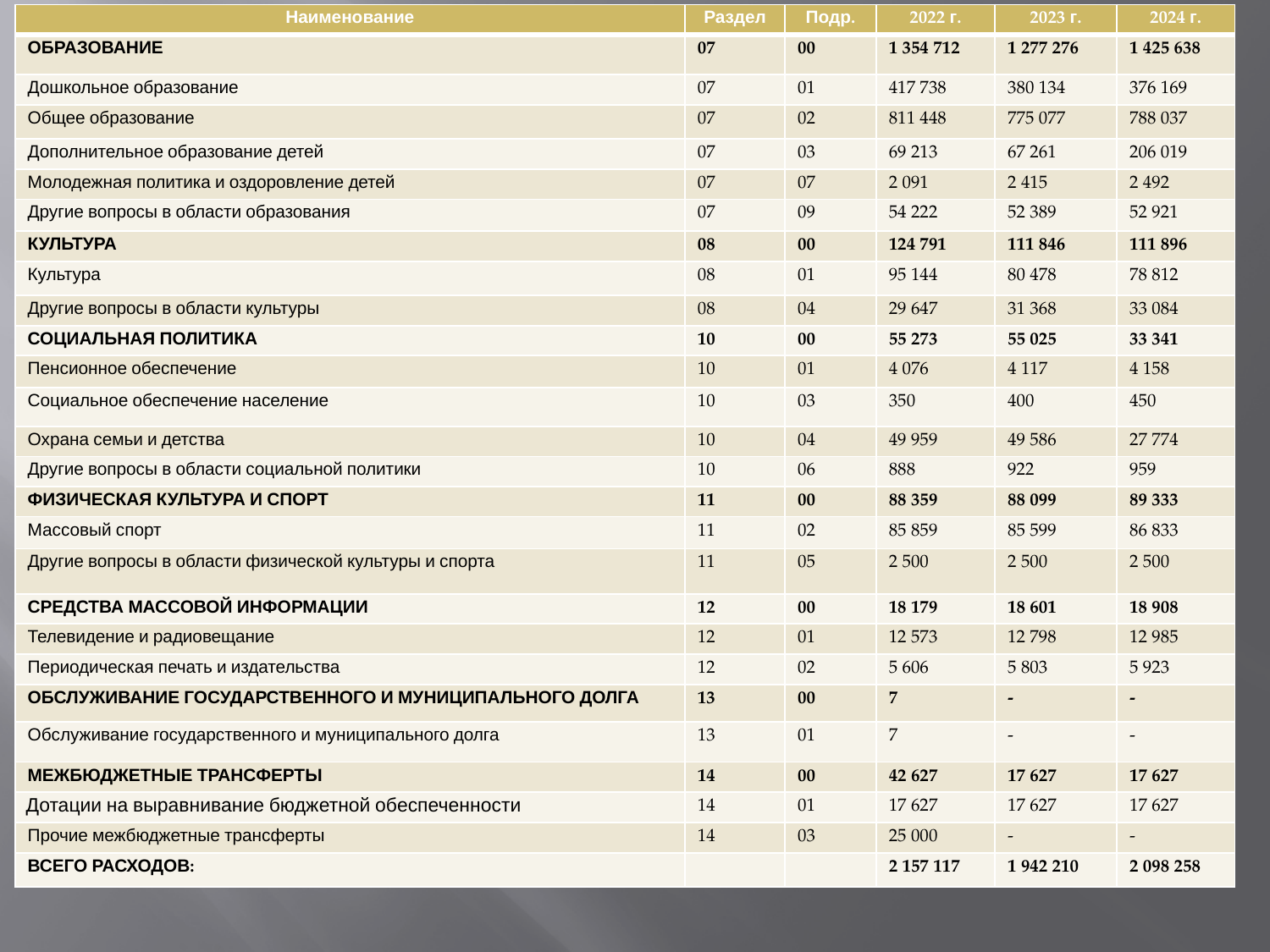

| Наименование | Раздел | Подр. | 2022 г. | 2023 г. | 2024 г. |
| --- | --- | --- | --- | --- | --- |
| ОБРАЗОВАНИЕ | 07 | 00 | 1 354 712 | 1 277 276 | 1 425 638 |
| Дошкольное образование | 07 | 01 | 417 738 | 380 134 | 376 169 |
| Общее образование | 07 | 02 | 811 448 | 775 077 | 788 037 |
| Дополнительное образование детей | 07 | 03 | 69 213 | 67 261 | 206 019 |
| Молодежная политика и оздоровление детей | 07 | 07 | 2 091 | 2 415 | 2 492 |
| Другие вопросы в области образования | 07 | 09 | 54 222 | 52 389 | 52 921 |
| КУЛЬТУРА | 08 | 00 | 124 791 | 111 846 | 111 896 |
| Культура | 08 | 01 | 95 144 | 80 478 | 78 812 |
| Другие вопросы в области культуры | 08 | 04 | 29 647 | 31 368 | 33 084 |
| СОЦИАЛЬНАЯ ПОЛИТИКА | 10 | 00 | 55 273 | 55 025 | 33 341 |
| Пенсионное обеспечение | 10 | 01 | 4 076 | 4 117 | 4 158 |
| Социальное обеспечение население | 10 | 03 | 350 | 400 | 450 |
| Охрана семьи и детства | 10 | 04 | 49 959 | 49 586 | 27 774 |
| Другие вопросы в области социальной политики | 10 | 06 | 888 | 922 | 959 |
| ФИЗИЧЕСКАЯ КУЛЬТУРА И СПОРТ | 11 | 00 | 88 359 | 88 099 | 89 333 |
| Массовый спорт | 11 | 02 | 85 859 | 85 599 | 86 833 |
| Другие вопросы в области физической культуры и спорта | 11 | 05 | 2 500 | 2 500 | 2 500 |
| СРЕДСТВА МАССОВОЙ ИНФОРМАЦИИ | 12 | 00 | 18 179 | 18 601 | 18 908 |
| Телевидение и радиовещание | 12 | 01 | 12 573 | 12 798 | 12 985 |
| Периодическая печать и издательства | 12 | 02 | 5 606 | 5 803 | 5 923 |
| ОБСЛУЖИВАНИЕ ГОСУДАРСТВЕННОГО И МУНИЦИПАЛЬНОГО ДОЛГА | 13 | 00 | 7 | - | - |
| Обслуживание государственного и муниципального долга | 13 | 01 | 7 | - | - |
| МЕЖБЮДЖЕТНЫЕ ТРАНСФЕРТЫ | 14 | 00 | 42 627 | 17 627 | 17 627 |
| Дотации на выравнивание бюджетной обеспеченности | 14 | 01 | 17 627 | 17 627 | 17 627 |
| Прочие межбюджетные трансферты | 14 | 03 | 25 000 | - | - |
| ВСЕГО РАСХОДОВ: |  |  | 2 157 117 | 1 942 210 | 2 098 258 |